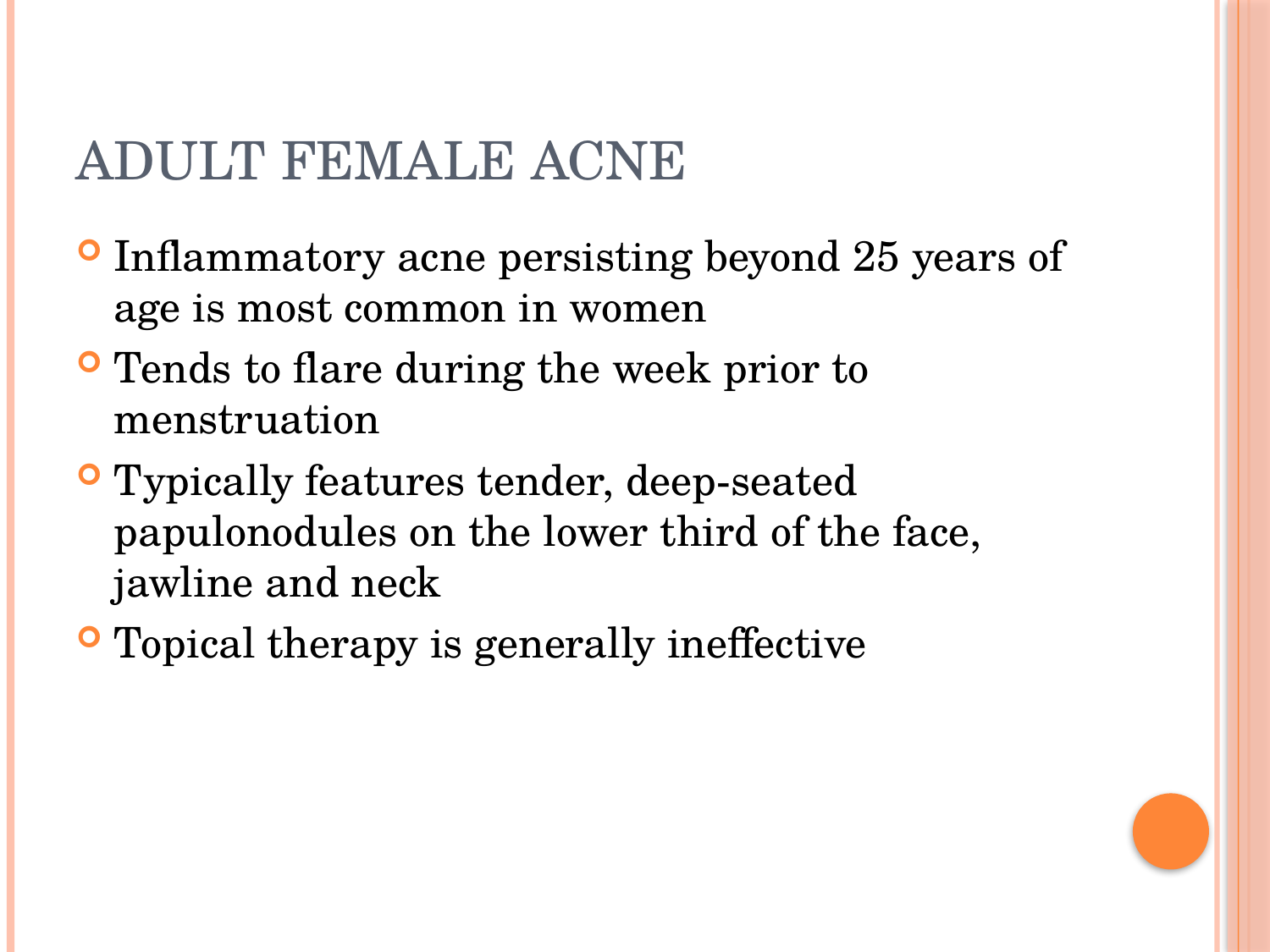

# Adult Female Acne
Inflammatory acne persisting beyond 25 years of age is most common in women
Tends to flare during the week prior to menstruation
Typically features tender, deep-seated papulonodules on the lower third of the face, jawline and neck
Topical therapy is generally ineffective